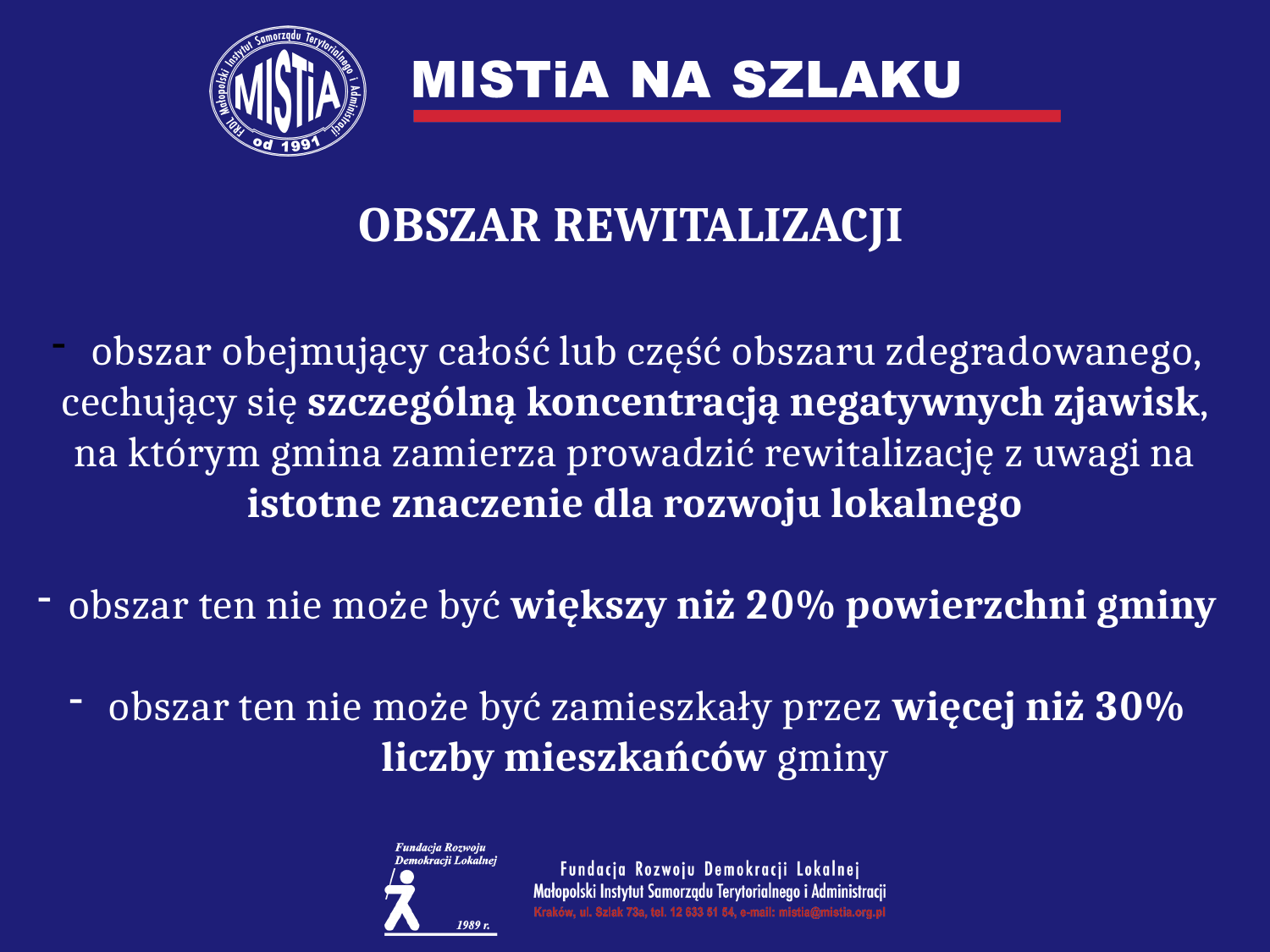

OBSZAR REWITALIZACJI

 obszar obejmujący całość lub część obszaru zdegradowanego, cechujący się szczególną koncentracją negatywnych zjawisk, na którym gmina zamierza prowadzić rewitalizację z uwagi na istotne znaczenie dla rozwoju lokalnego

 obszar ten nie może być większy niż 20% powierzchni gminy

 obszar ten nie może być zamieszkały przez więcej niż 30% liczby mieszkańców gminy